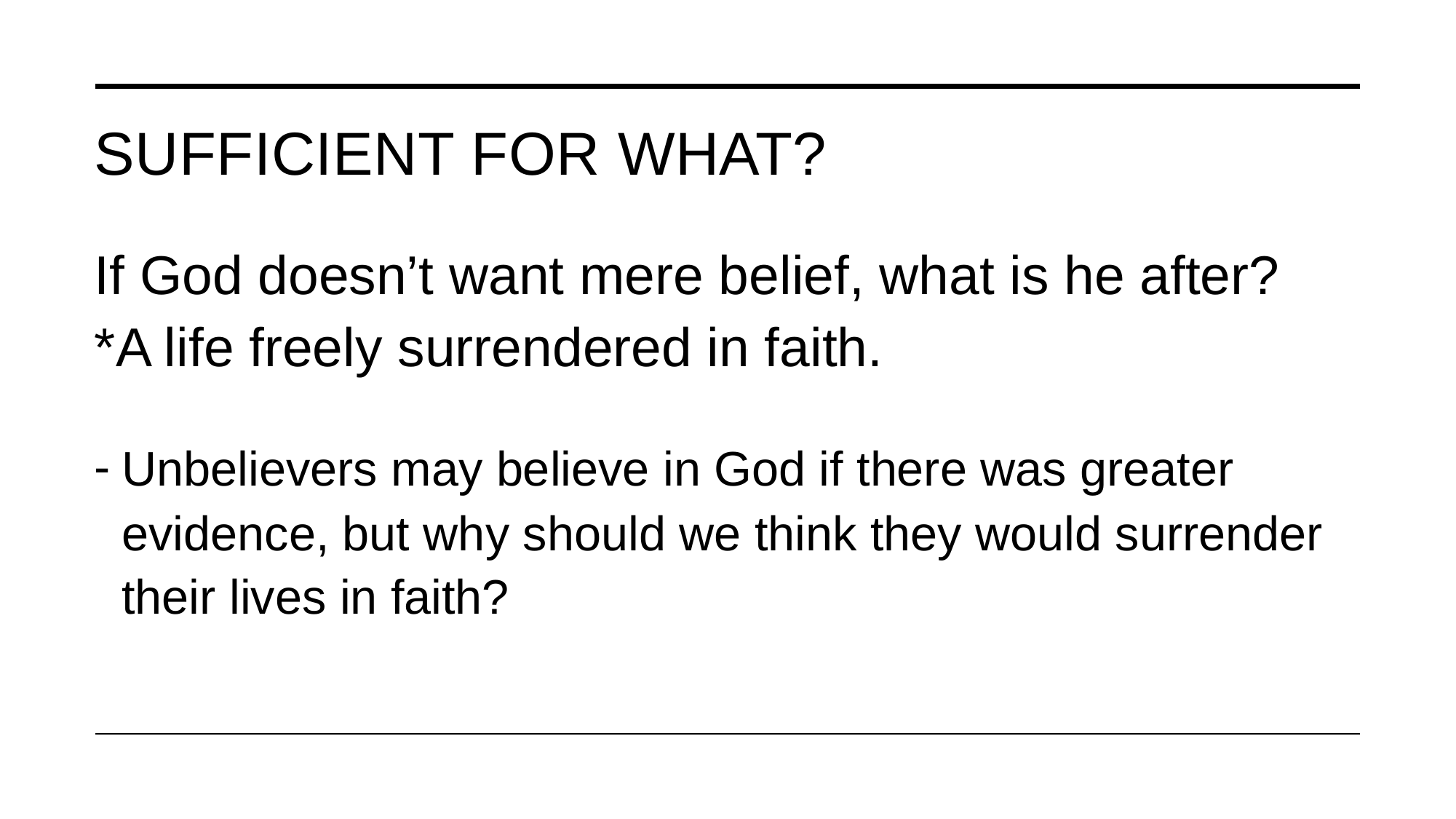

# Sufficient for what?
If God doesn’t want mere belief, what is he after?
*A life freely surrendered in faith.

Unbelievers may believe in God if there was greater evidence, but why should we think they would surrender their lives in faith?